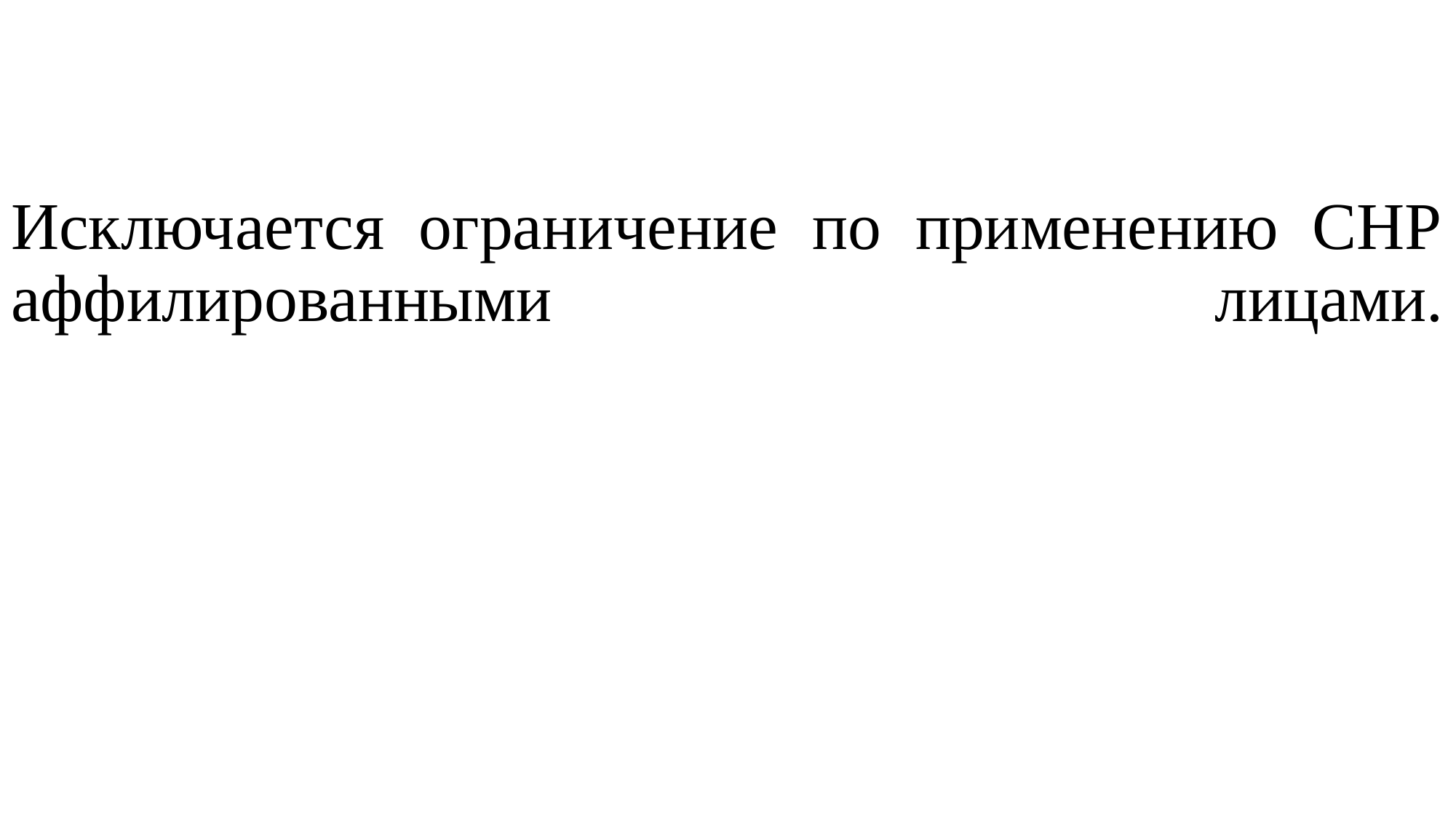

Исключается ограничение по применению СНР аффилированными лицами.